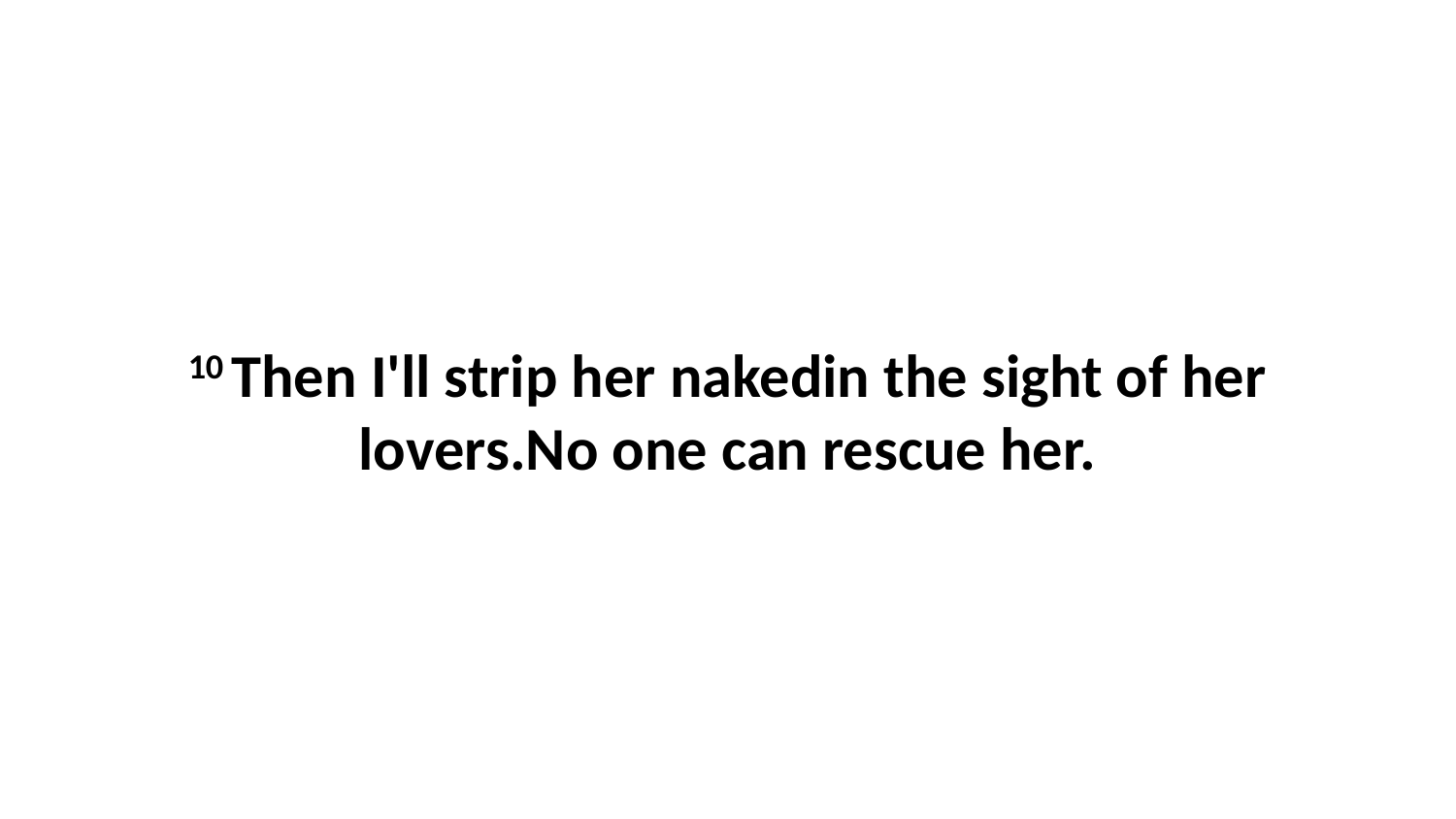

10 Then I'll strip her nakedin the sight of her lovers.No one can rescue her.